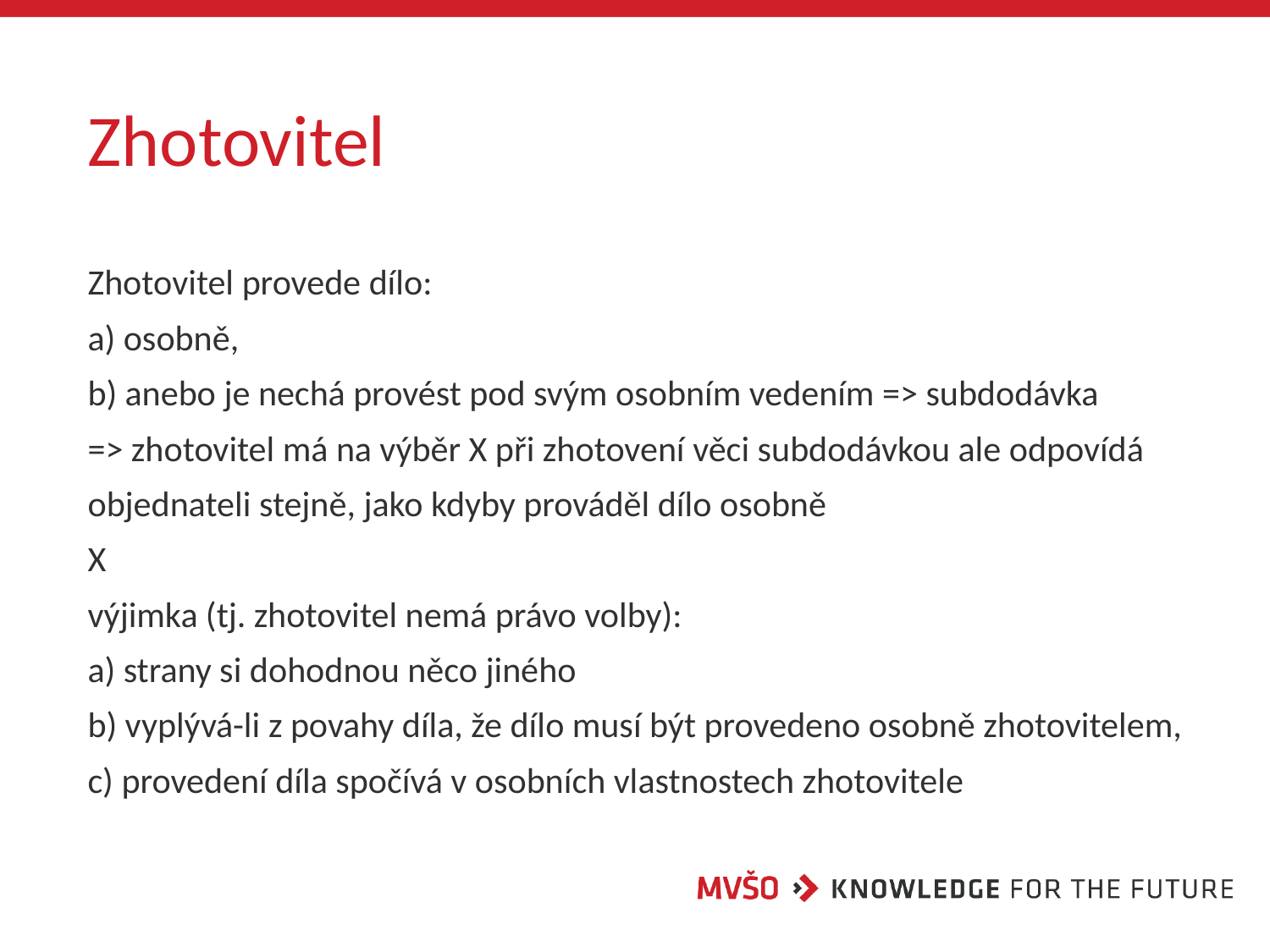

# Zhotovitel
Zhotovitel provede dílo:
a) osobně,
b) anebo je nechá provést pod svým osobním vedením => subdodávka
=> zhotovitel má na výběr X při zhotovení věci subdodávkou ale odpovídá
objednateli stejně, jako kdyby prováděl dílo osobně
X
výjimka (tj. zhotovitel nemá právo volby):
a) strany si dohodnou něco jiného
b) vyplývá-li z povahy díla, že dílo musí být provedeno osobně zhotovitelem,
c) provedení díla spočívá v osobních vlastnostech zhotovitele